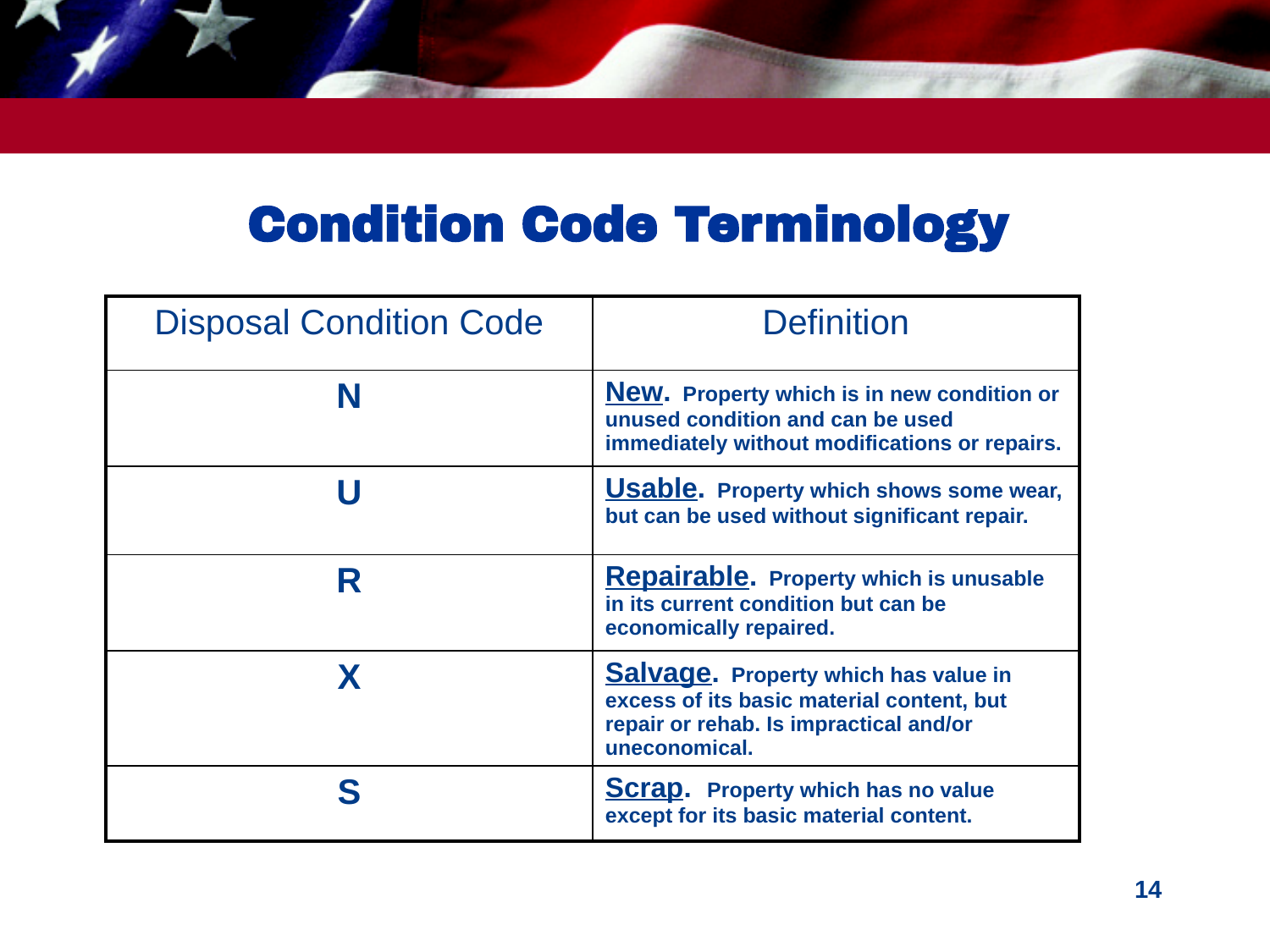

# Condition Code Terminology
| Disposal Condition Code | Definition |
| --- | --- |
| N | New. Property which is in new condition or unused condition and can be used immediately without modifications or repairs. |
| U | Usable. Property which shows some wear, but can be used without significant repair. |
| R | Repairable. Property which is unusable in its current condition but can be economically repaired. |
| X | Salvage. Property which has value in excess of its basic material content, but repair or rehab. Is impractical and/or uneconomical. |
| S | Scrap. Property which has no value except for its basic material content. |
14